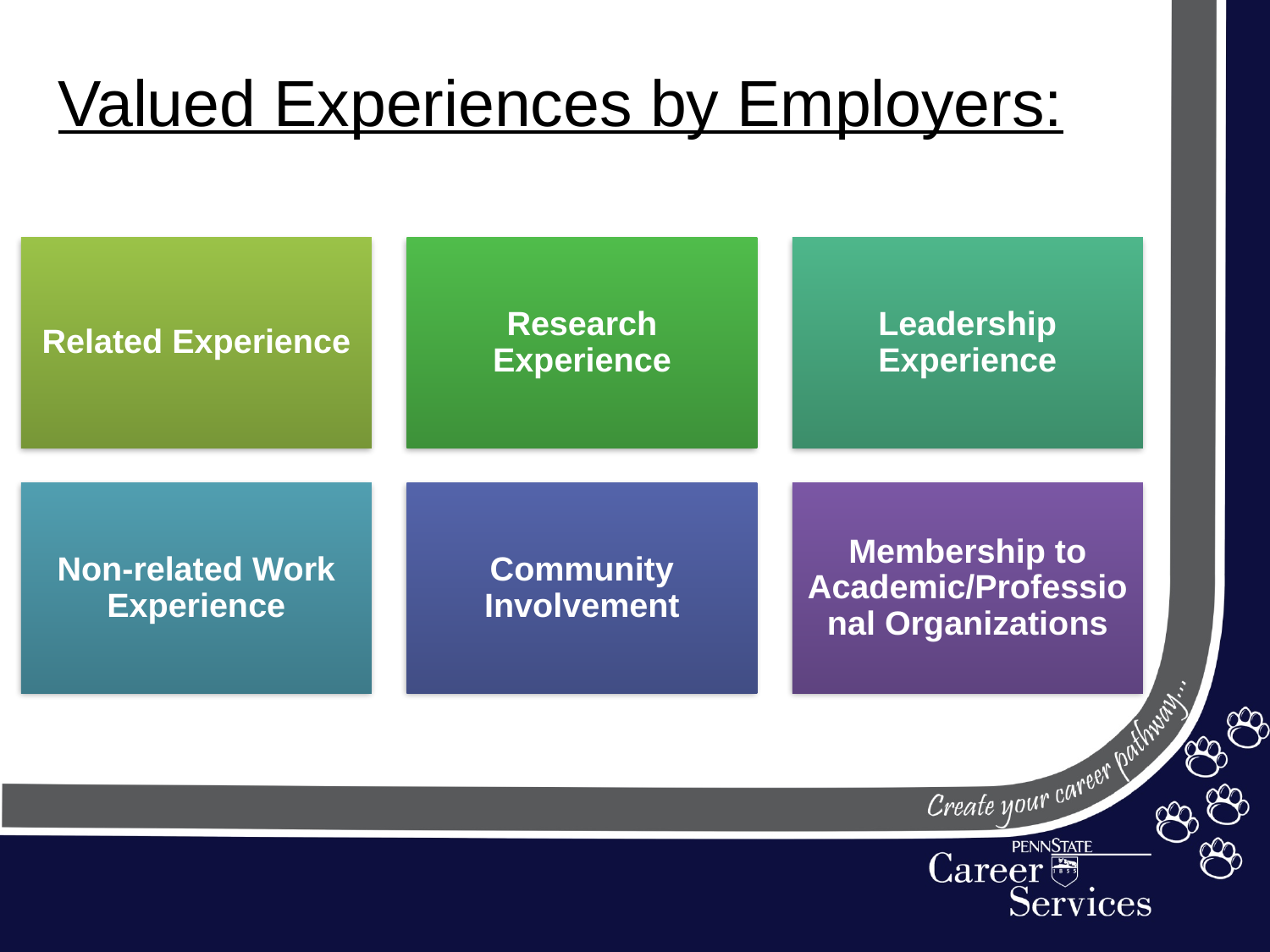

# Valued Experiences by Employers:
Related Experience
Research Experience
Leadership Experience
Non-related Work Experience
Community Involvement
Membership to Academic/Professional Organizations